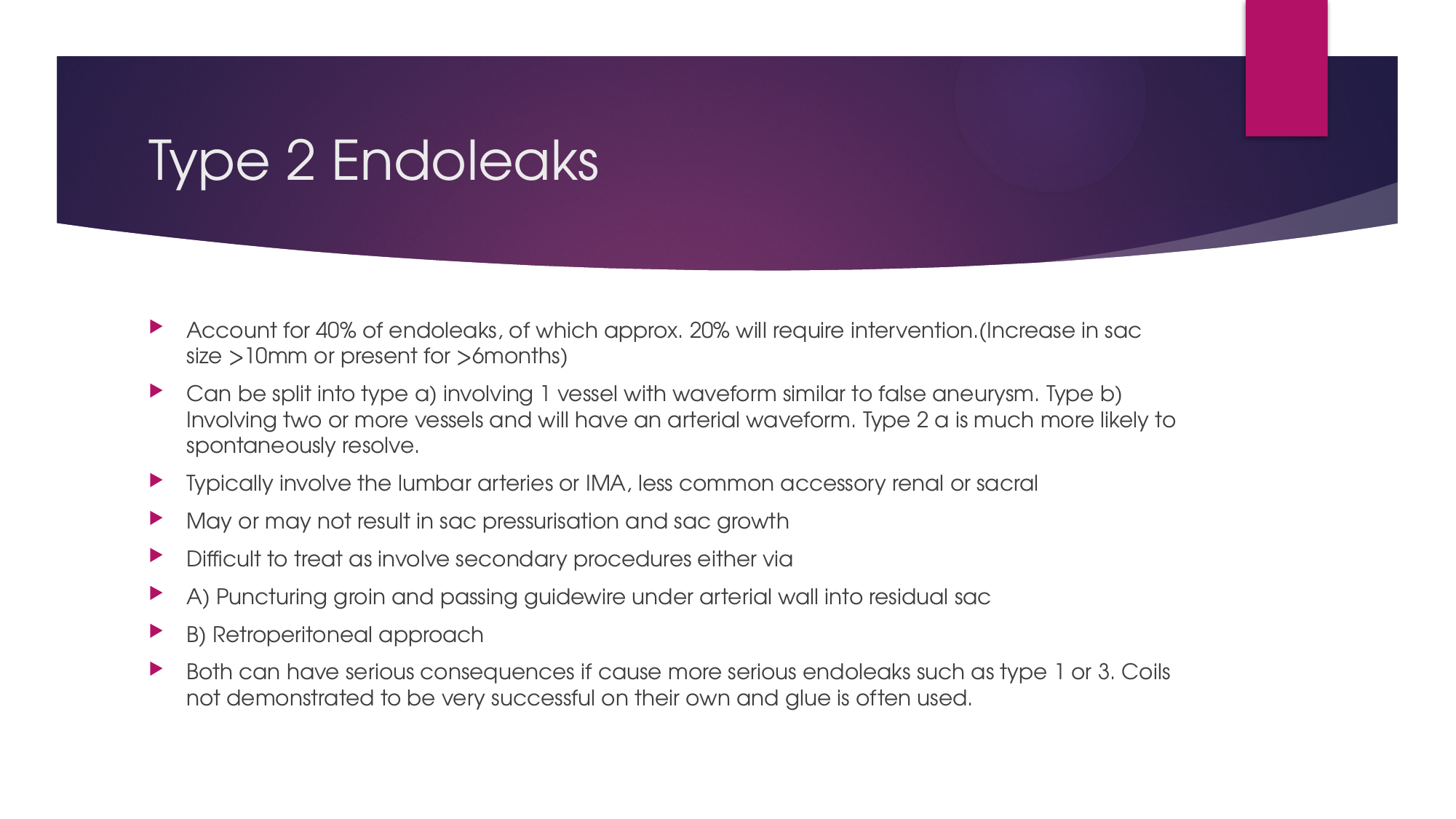

# Type 2 Endoleaks
Account for 40% of endoleaks, of which approx. 20% will require intervention.(Increase in sac size >10mm or present for >6months)
Can be split into type a) involving 1 vessel with waveform similar to false aneurysm. Type b) Involving two or more vessels and will have an arterial waveform. Type 2 a is much more likely to spontaneously resolve.
Typically involve the lumbar arteries or IMA, less common accessory renal or sacral
May or may not result in sac pressurisation and sac growth
Difficult to treat as involve secondary procedures either via
A) Puncturing groin and passing guidewire under arterial wall into residual sac
B) Retroperitoneal approach
Both can have serious consequences if cause more serious endoleaks such as type 1 or 3. Coils not demonstrated to be very successful on their own and glue is often used.